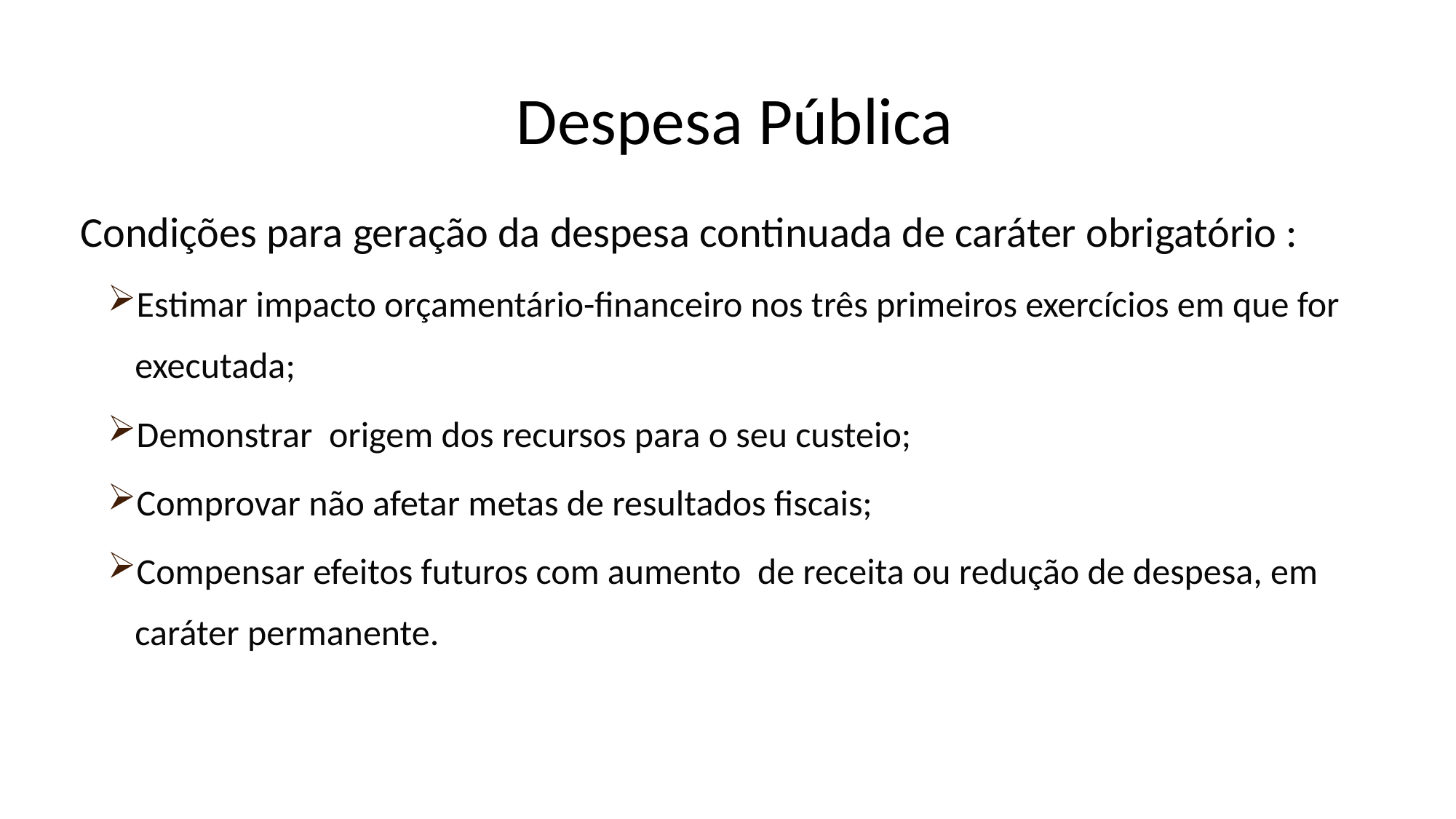

# Despesa Pública
	Condições para geração da despesa continuada de caráter obrigatório :
Estimar impacto orçamentário-financeiro nos três primeiros exercícios em que for executada;
Demonstrar  origem dos recursos para o seu custeio;
Comprovar não afetar metas de resultados fiscais;
Compensar efeitos futuros com aumento  de receita ou redução de despesa, em caráter permanente.